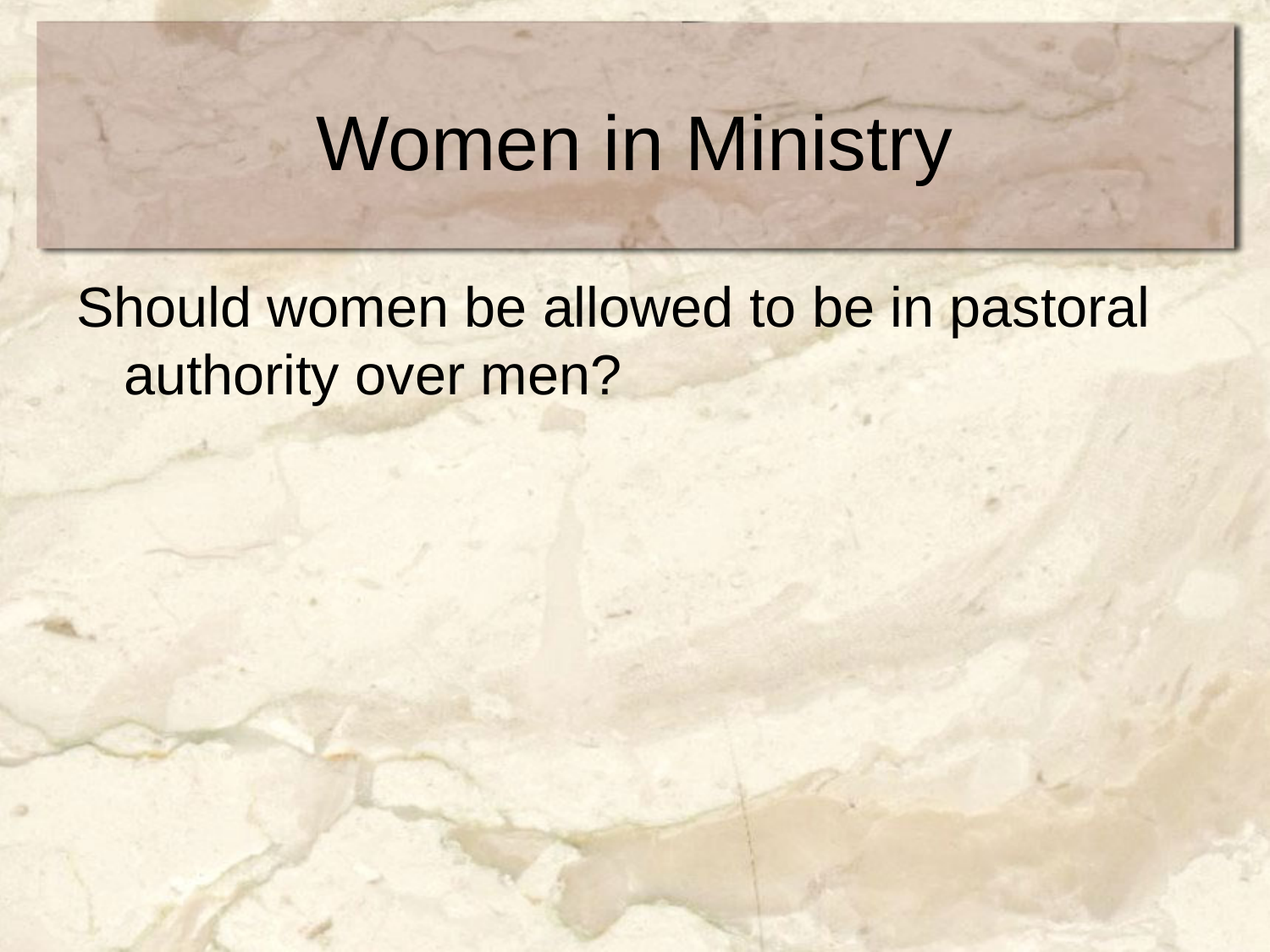

# Women in Ministry
Should women be allowed to be in pastoral authority over men?